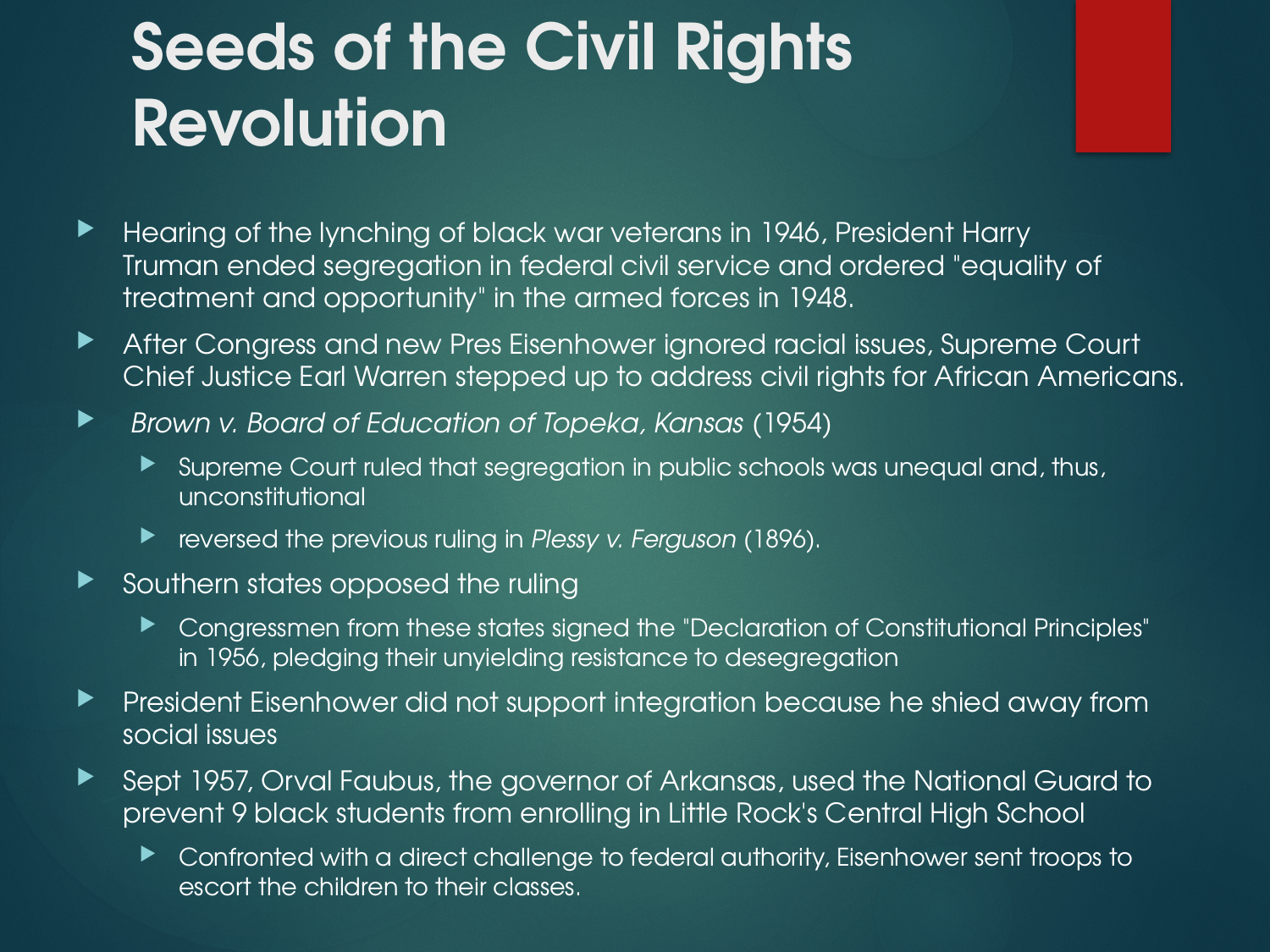

# Seeds of the Civil Rights Revolution
Hearing of the lynching of black war veterans in 1946, President Harry Truman ended segregation in federal civil service and ordered "equality of treatment and opportunity" in the armed forces in 1948.
After Congress and new Pres Eisenhower ignored racial issues, Supreme Court Chief Justice Earl Warren stepped up to address civil rights for African Americans.
 Brown v. Board of Education of Topeka, Kansas (1954)
Supreme Court ruled that segregation in public schools was unequal and, thus, unconstitutional
reversed the previous ruling in Plessy v. Ferguson (1896).
Southern states opposed the ruling
Congressmen from these states signed the "Declaration of Constitutional Principles" in 1956, pledging their unyielding resistance to desegregation
President Eisenhower did not support integration because he shied away from social issues
Sept 1957, Orval Faubus, the governor of Arkansas, used the National Guard to prevent 9 black students from enrolling in Little Rock's Central High School
Confronted with a direct challenge to federal authority, Eisenhower sent troops to escort the children to their classes.